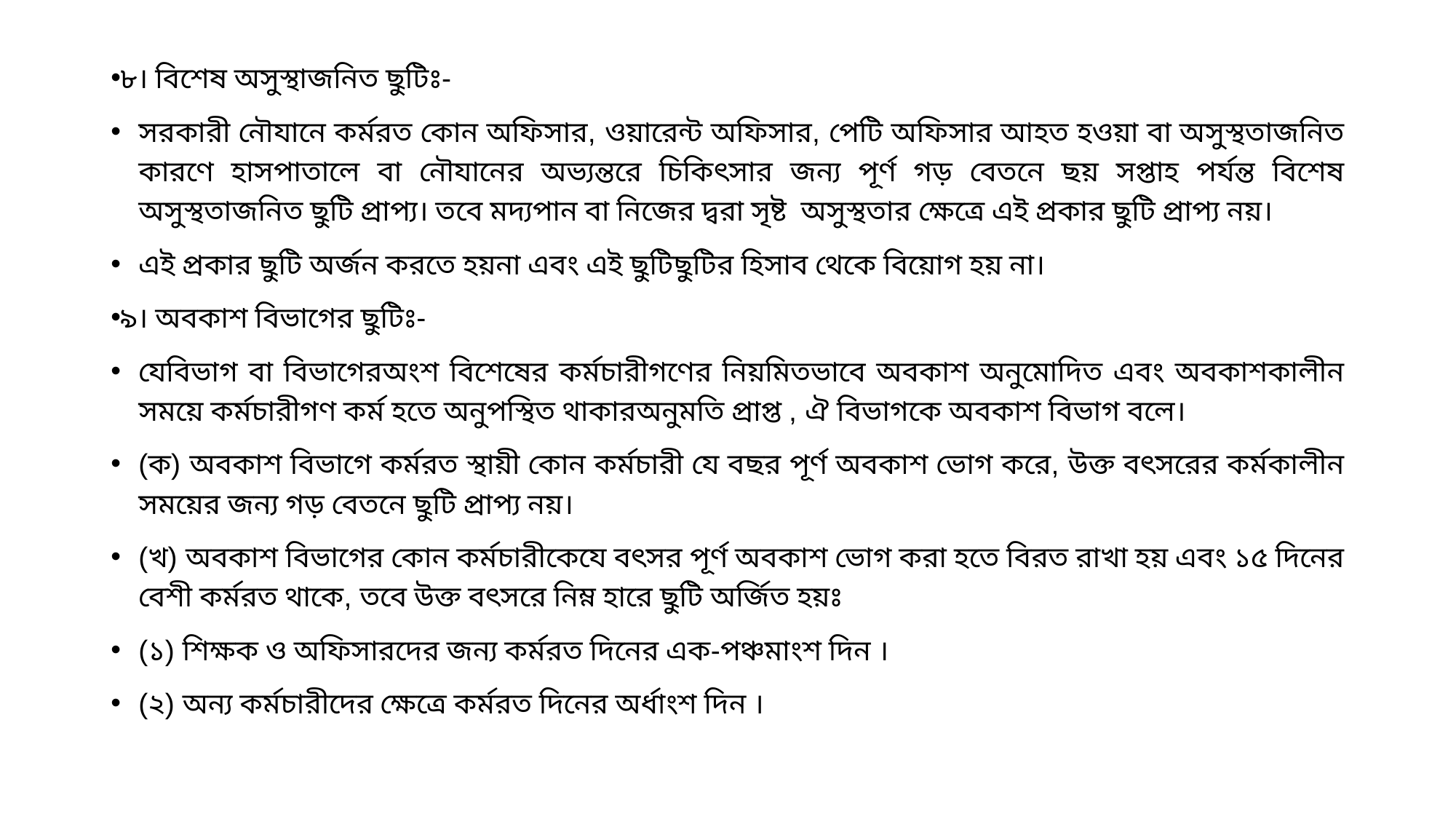

৮। বিশেষ অসুস্থাজনিত ছুটিঃ-
সরকারী নৌযানে কর্মরত কোন অফিসার, ওয়ারেন্ট অফিসার, পেটি অফিসার আহত হওয়া বা অসুস্থতাজনিত কারণে হাসপাতালে বা নৌযানের অভ্যন্তরে চিকিৎসার জন্য পূর্ণ গড় বেতনে ছয় সপ্তাহ পর্যন্ত বিশেষ অসুস্থতাজনিত ছুটি প্রাপ্য। তবে মদ্যপান বা নিজের দ্বরা সৃষ্ট  অসুস্থতার ক্ষেত্রে এই প্রকার ছুটি প্রাপ্য নয়।
এই প্রকার ছুটি অর্জন করতে হয়না এবং এই ছুটিছুটির হিসাব থেকে বিয়োগ হয় না।
৯। অবকাশ বিভাগের ছুটিঃ-
যেবিভাগ বা বিভাগেরঅংশ বিশেষের কর্মচারীগণের নিয়মিতভাবে অবকাশ অনুমোদিত এবং অবকাশকালীন সময়ে কর্মচারীগণ কর্ম হতে অনুপস্থিত থাকারঅনুমতি প্রাপ্ত , ঐ বিভাগকে অবকাশ বিভাগ বলে।
(ক) অবকাশ বিভাগে কর্মরত স্থায়ী কোন কর্মচারী যে বছর পূর্ণ অবকাশ ভোগ করে, উক্ত বৎসরের কর্মকালীন সময়ের জন্য গড় বেতনে ছুটি প্রাপ্য নয়।
(খ) অবকাশ বিভাগের কোন কর্মচারীকেযে বৎসর পূর্ণ অবকাশ ভোগ করা হতে বিরত রাখা হয় এবং ১৫ দিনের বেশী কর্মরত থাকে, তবে উক্ত বৎসরে নিম্ন হারে ছুটি অর্জিত হয়ঃ
(১) শিক্ষক ও অফিসারদের জন্য কর্মরত দিনের এক-পঞ্চমাংশ দিন ।
(২) অন্য কর্মচারীদের ক্ষেত্রে কর্মরত দিনের অর্ধাংশ দিন ।